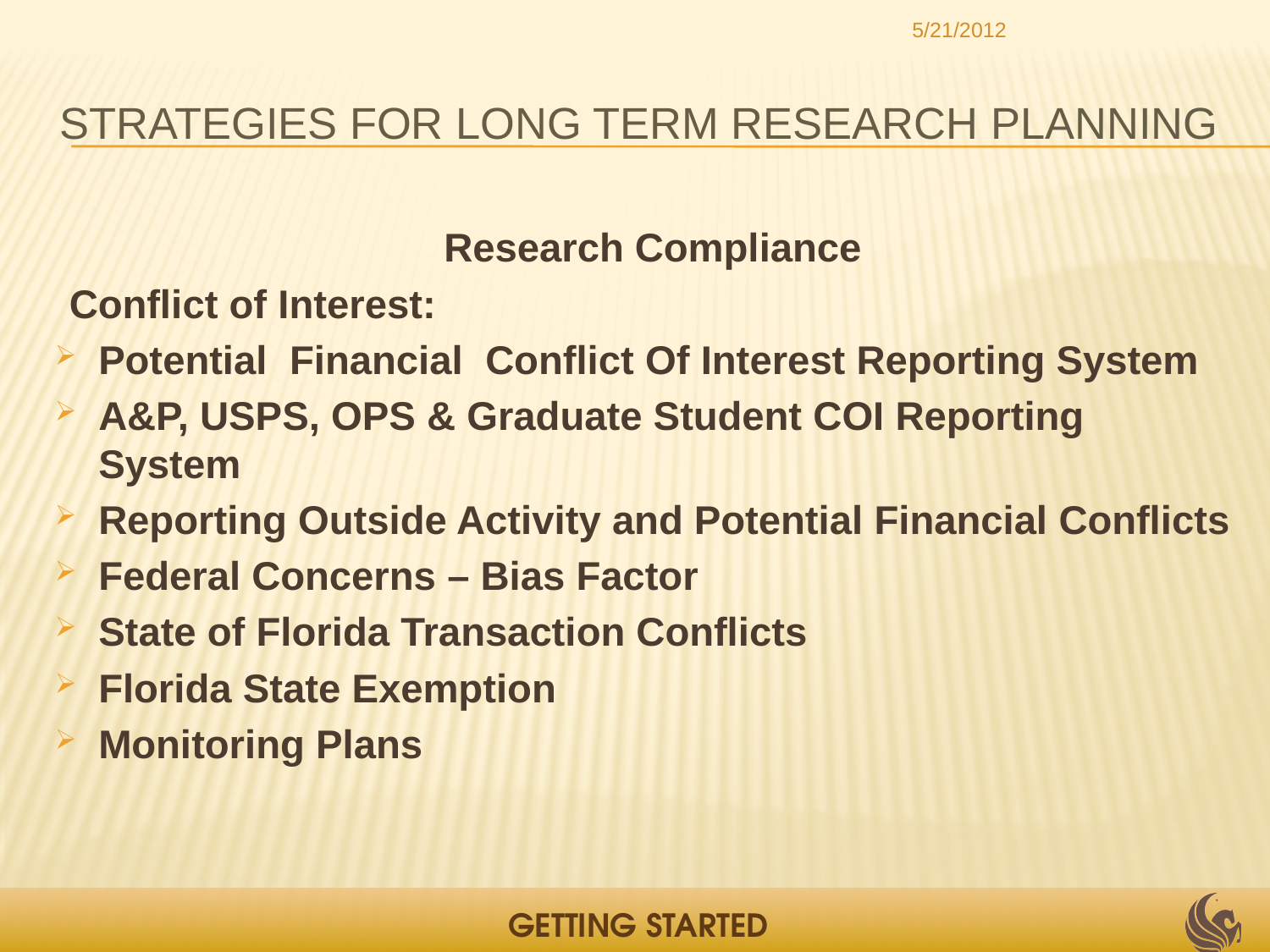

5/21/2012
# Strategies for Long Term Research Planning
Research Compliance
Conflict of Interest:
Potential  Financial  Conflict Of Interest Reporting System
A&P, USPS, OPS & Graduate Student COI Reporting System
Reporting Outside Activity and Potential Financial Conflicts
Federal Concerns – Bias Factor
State of Florida Transaction Conflicts
Florida State Exemption
Monitoring Plans
GETTING STARTED